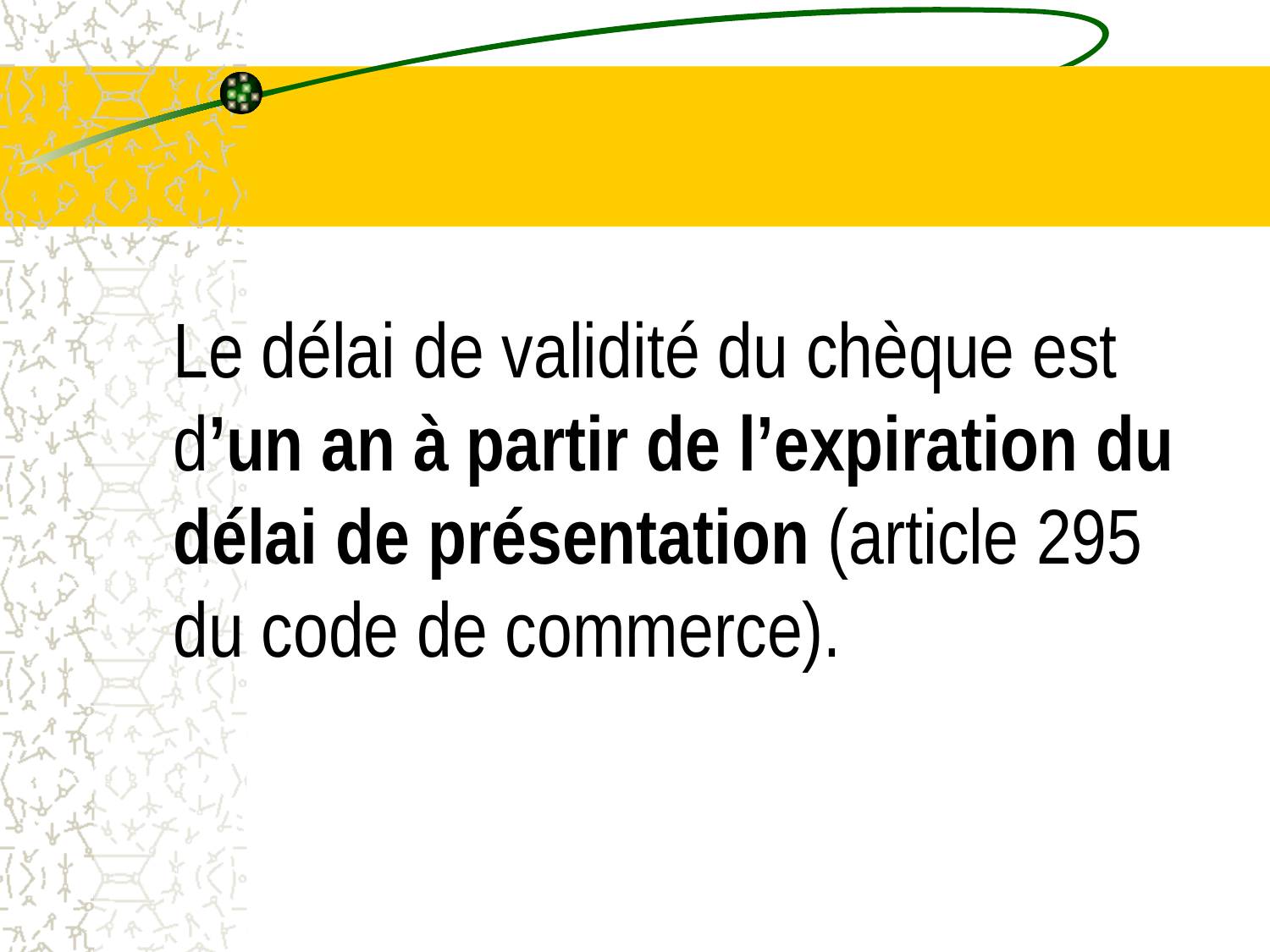

# Le délai de validité du chèque est d’un an à partir de l’expiration du délai de présentation (article 295 du code de commerce).